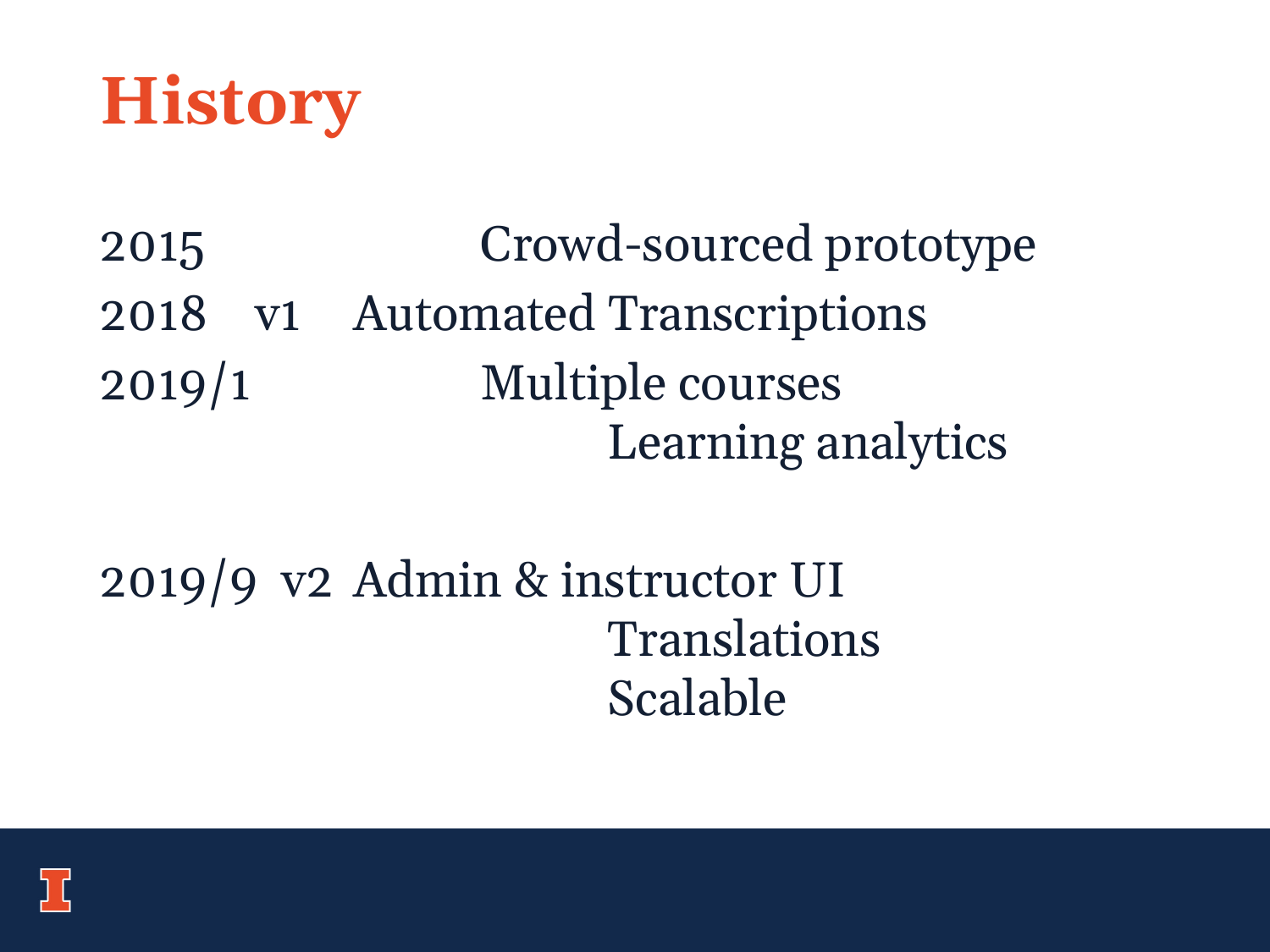

# History
2015    		Crowd-sourced prototype
2018    v1	Automated Transcriptions
2019/1		Multiple courses
				Learning analytics

2019/9  v2	Admin & instructor UI
				Translations
				Scalable